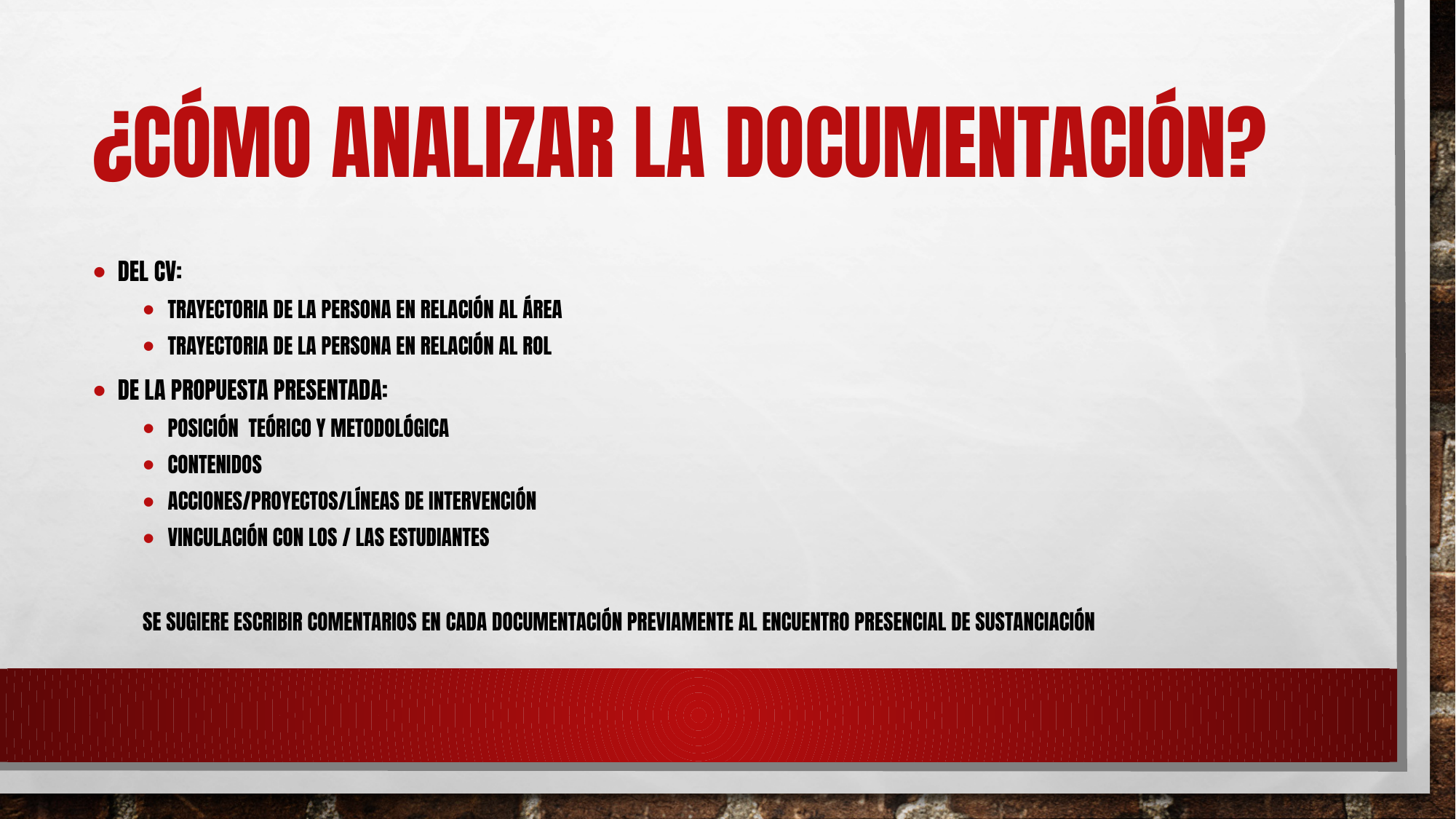

# ¿Cómo analizar la documentación?
Del cv:
Trayectoria de la persona en relación al área
Trayectoria de la persona en relación al rol
De la propuesta presentada:
Posición  teórico y metodológica
contenidos
Acciones/proyectos/líneas de intervención
Vinculación con los / las estudiantes

Se sugiere escribir comentarios en cada documentación previamente al encuentro presencial de sustanciación